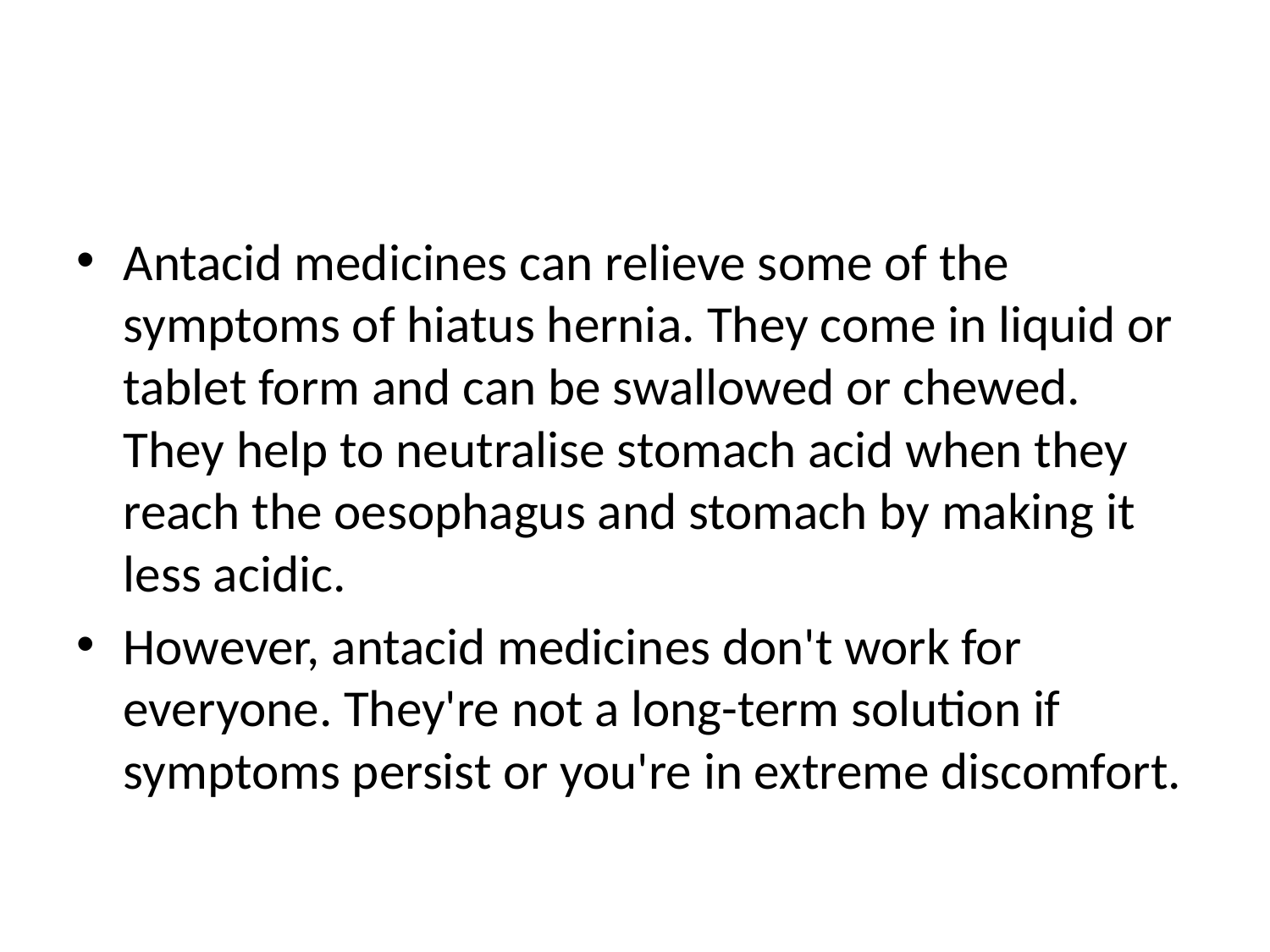

#
Antacid medicines can relieve some of the symptoms of hiatus hernia. They come in liquid or tablet form and can be swallowed or chewed. They help to neutralise stomach acid when they reach the oesophagus and stomach by making it less acidic.
However, antacid medicines don't work for everyone. They're not a long-term solution if symptoms persist or you're in extreme discomfort.